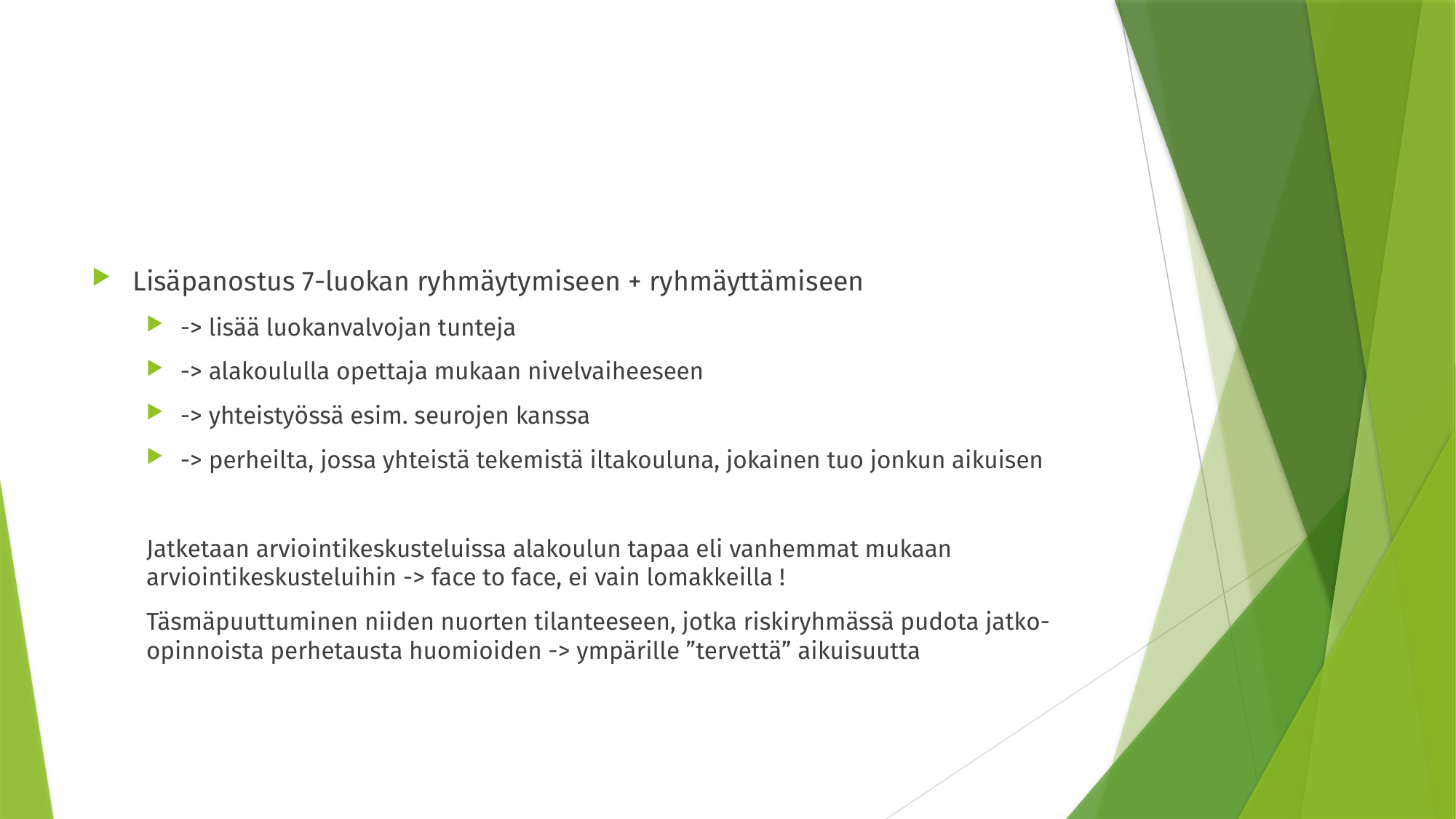

Lisäpanostus 7-luokan ryhmäytymiseen + ryhmäyttämiseen
-> lisää luokanvalvojan tunteja
-> alakoululla opettaja mukaan nivelvaiheeseen
-> yhteistyössä esim. seurojen kanssa
-> perheilta, jossa yhteistä tekemistä iltakouluna, jokainen tuo jonkun aikuisen

Jatketaan arviointikeskusteluissa alakoulun tapaa eli vanhemmat mukaan arviointikeskusteluihin -> face to face, ei vain lomakkeilla !
Täsmäpuuttuminen niiden nuorten tilanteeseen, jotka riskiryhmässä pudota jatko-opinnoista perhetausta huomioiden -> ympärille ”tervettä” aikuisuutta